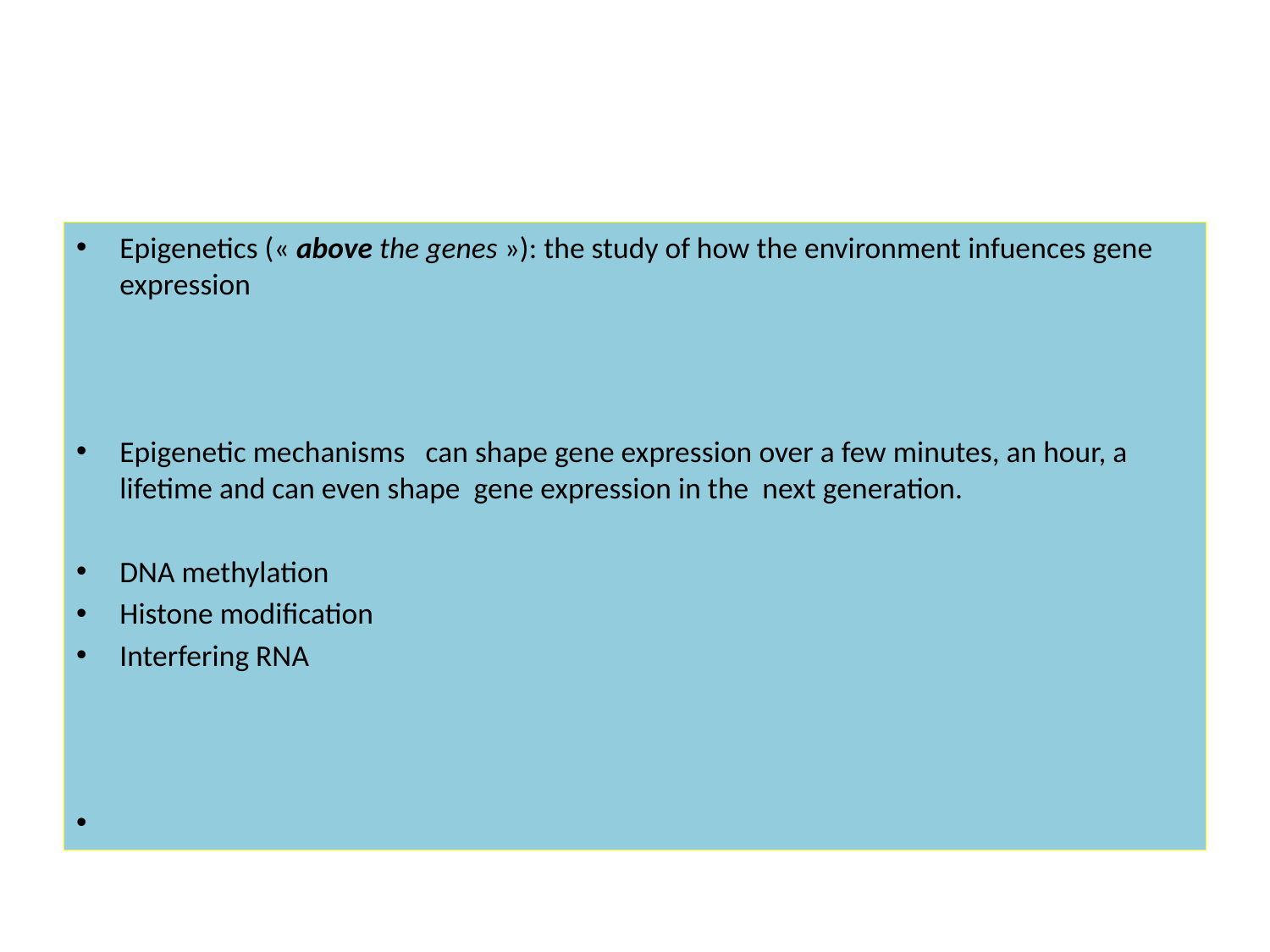

#
Epigenetics (« above the genes »): the study of how the environment infuences gene expression

Epigenetic mechanisms   can shape gene expression over a few minutes, an hour, a lifetime and can even shape  gene expression in the  next generation.

DNA methylation
Histone modification
Interfering RNA